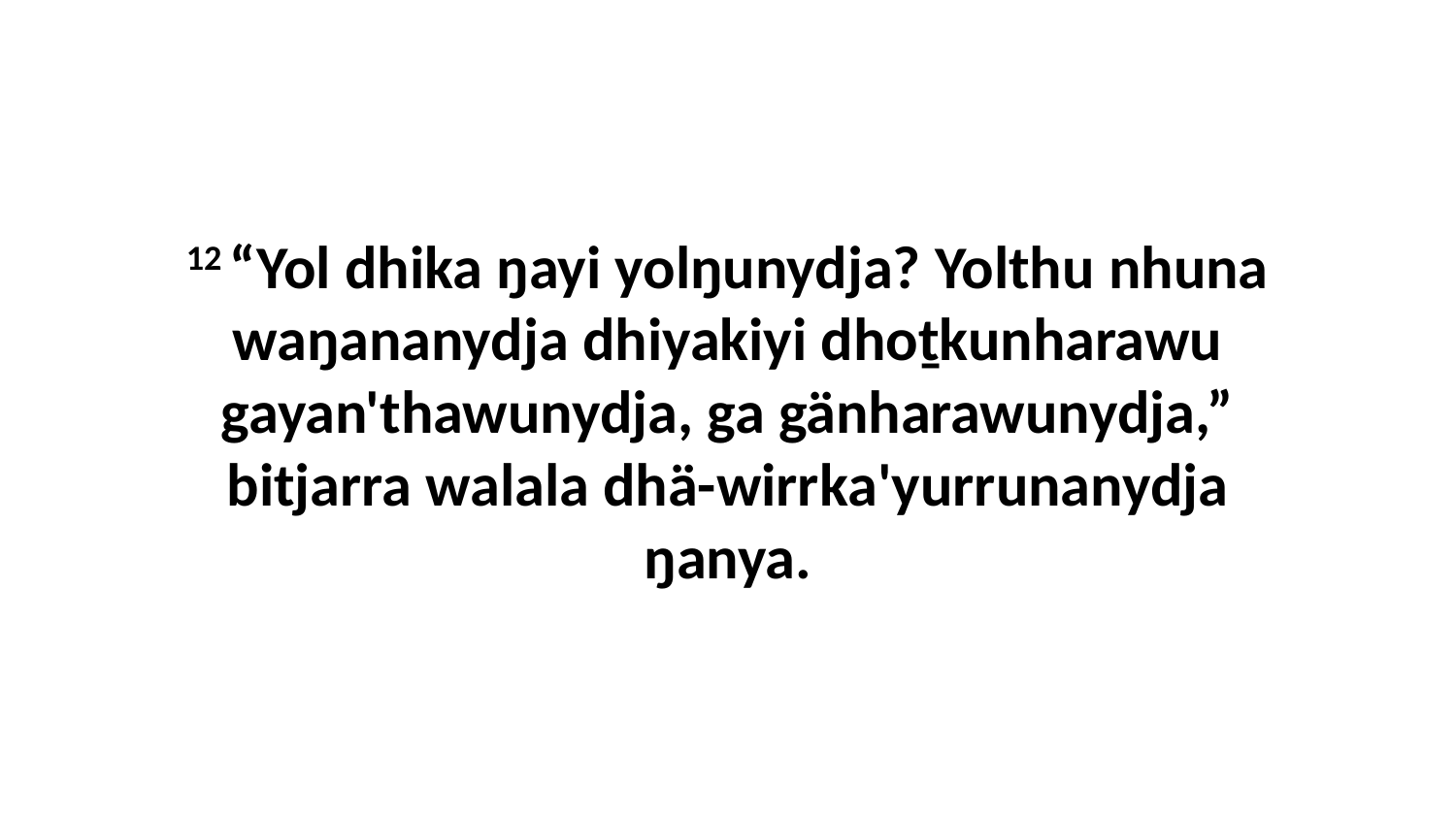

12 “Yol dhika ŋayi yolŋunydja? Yolthu nhuna waŋananydja dhiyakiyi dhoṯkunharawu gayan'thawunydja, ga gänharawunydja,” bitjarra walala dhä-wirrka'yurrunanydja ŋanya.